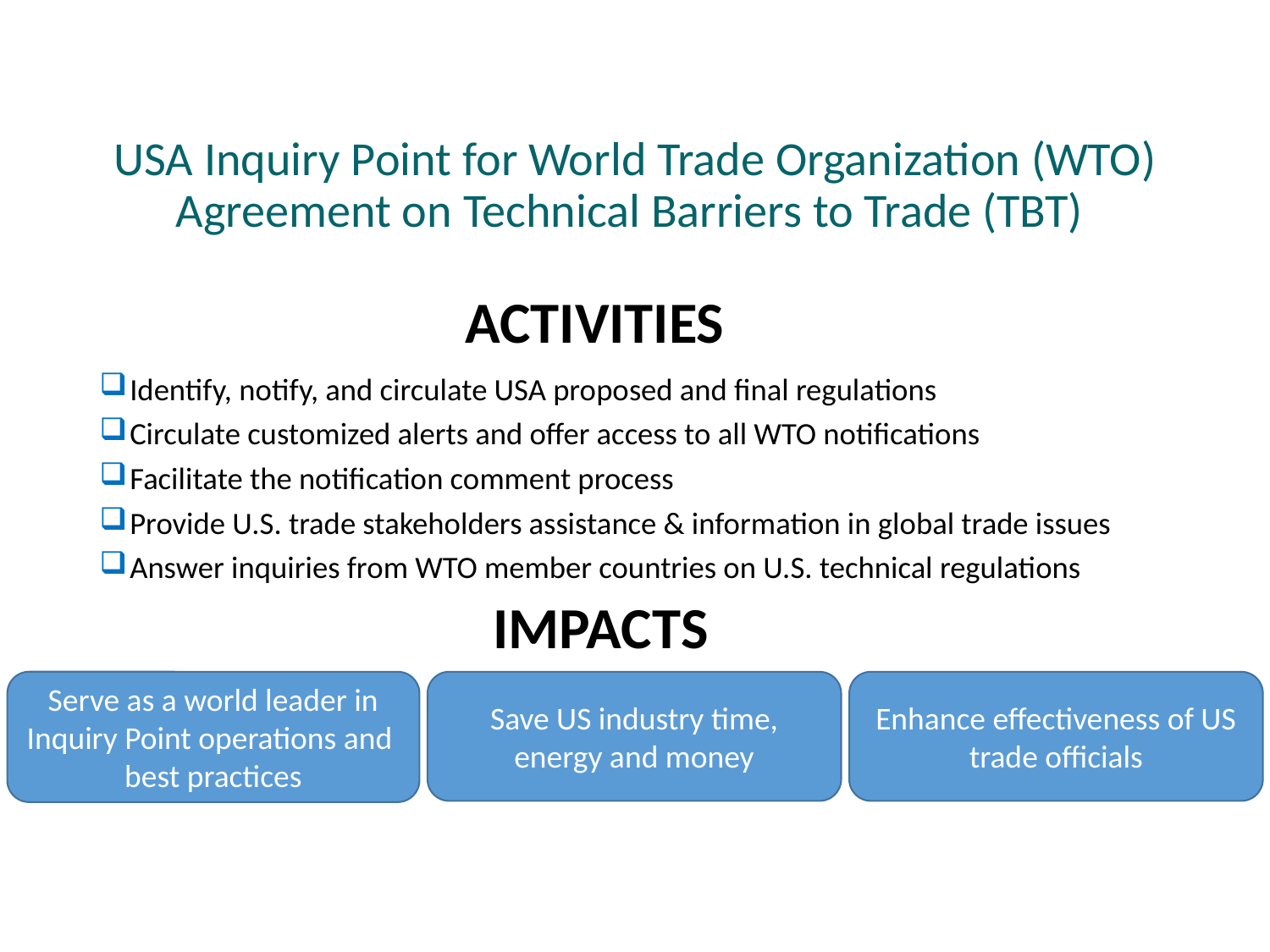

# USA Inquiry Point for World Trade Organization (WTO) Agreement on Technical Barriers to Trade (TBT)
ACTIVITIES

 Identify, notify, and circulate USA proposed and final regulations
 Circulate customized alerts and offer access to all WTO notifications
 Facilitate the notification comment process
 Provide U.S. trade stakeholders assistance & information in global trade issues
 Answer inquiries from WTO member countries on U.S. technical regulations
IMPACTS
Serve as a world leader in Inquiry Point operations and
best practices
Save US industry time, energy and money
Enhance effectiveness of US trade officials